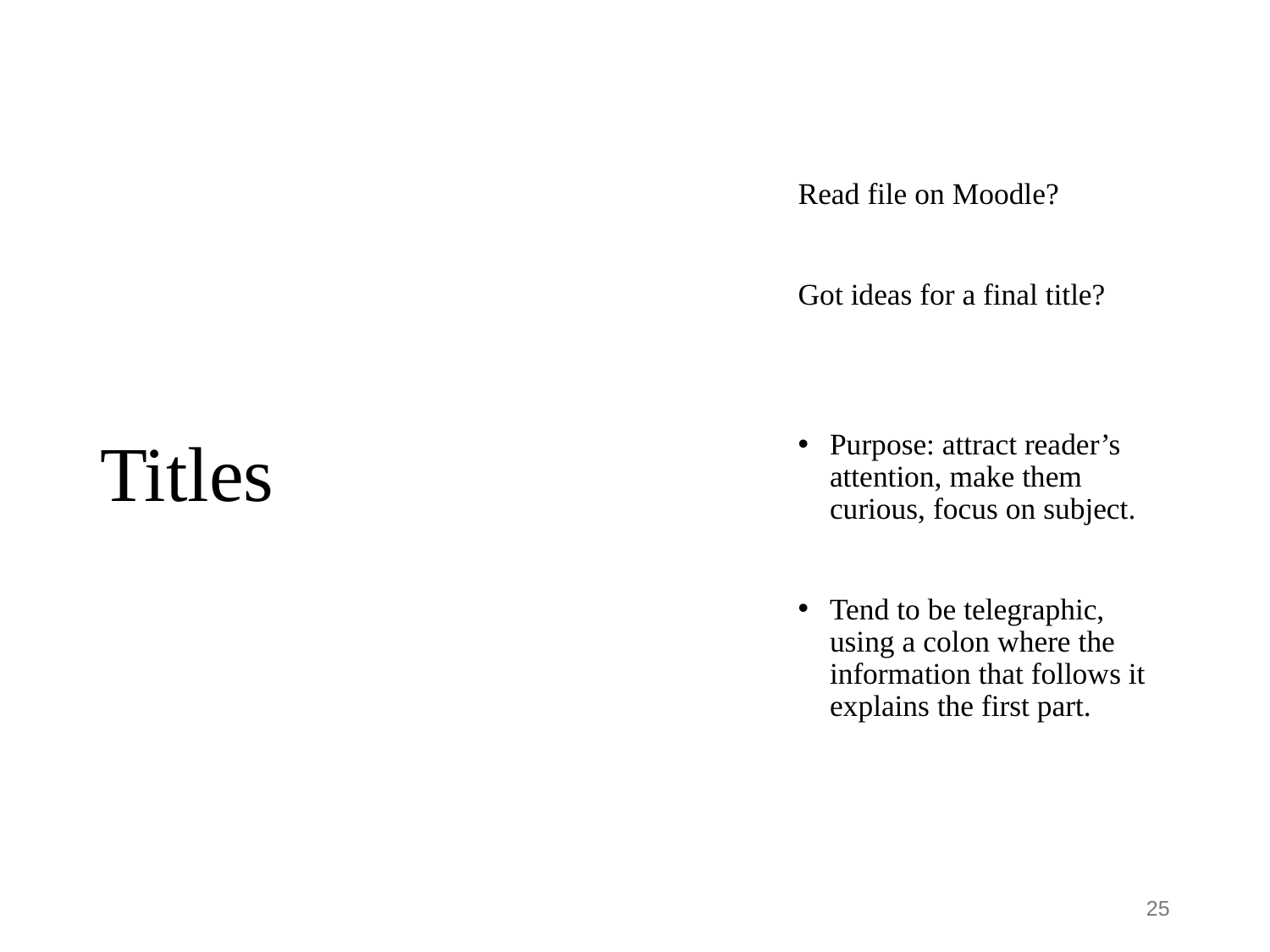

Read file on Moodle?

Got ideas for a final title?

Purpose: attract reader’s attention, make them curious, focus on subject.

Tend to be telegraphic, using a colon where the information that follows it explains the first part.

# Titles
25